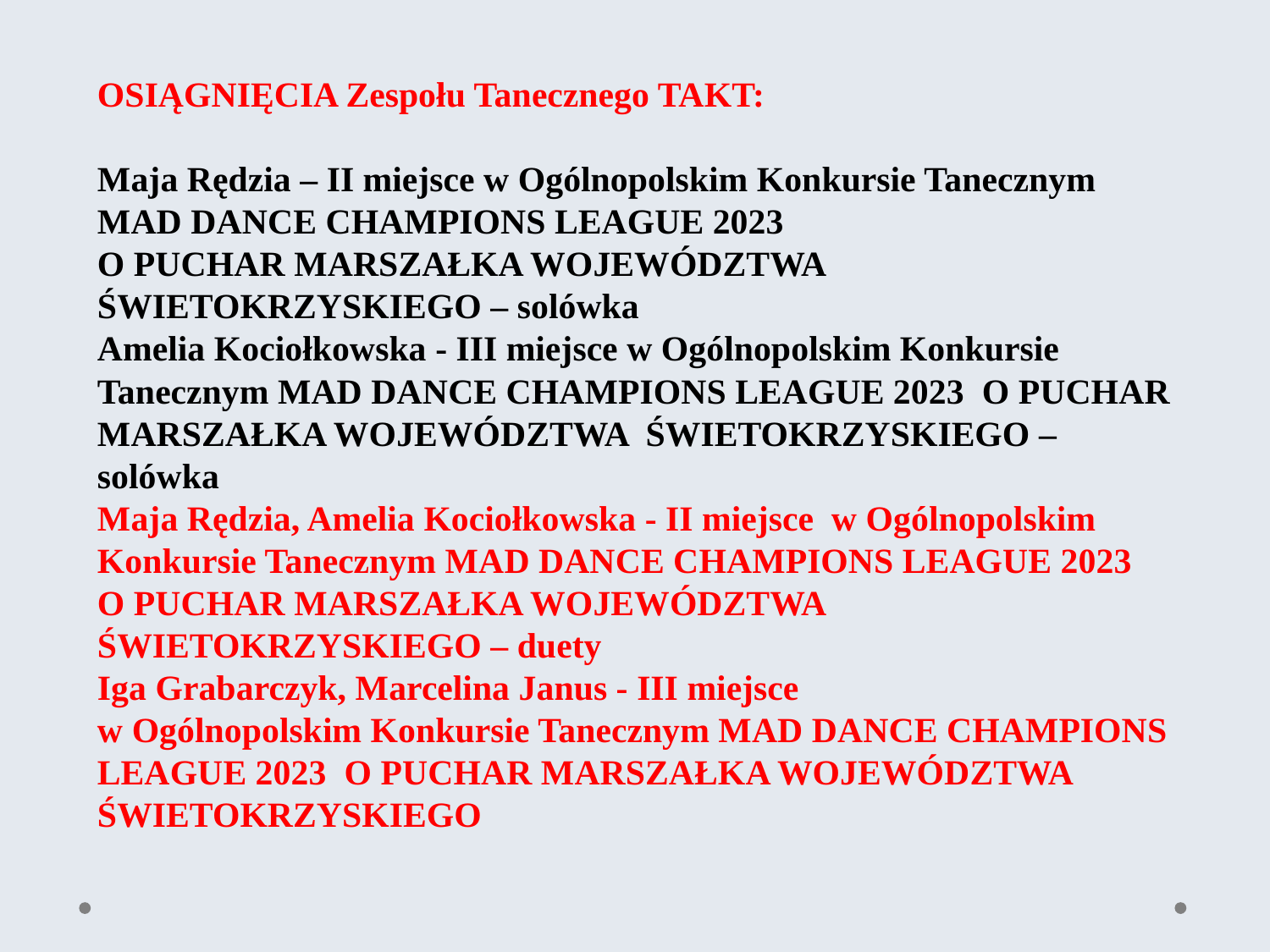

OSIĄGNIĘCIA Zespołu Tanecznego TAKT:

Maja Rędzia – II miejsce w Ogólnopolskim Konkursie Tanecznym MAD DANCE CHAMPIONS LEAGUE 2023
O PUCHAR MARSZAŁKA WOJEWÓDZTWA ŚWIETOKRZYSKIEGO – solówka
Amelia Kociołkowska - III miejsce w Ogólnopolskim Konkursie Tanecznym MAD DANCE CHAMPIONS LEAGUE 2023  O PUCHAR MARSZAŁKA WOJEWÓDZTWA  ŚWIETOKRZYSKIEGO – solówka
Maja Rędzia, Amelia Kociołkowska - II miejsce  w Ogólnopolskim Konkursie Tanecznym MAD DANCE CHAMPIONS LEAGUE 2023
O PUCHAR MARSZAŁKA WOJEWÓDZTWA ŚWIETOKRZYSKIEGO – duety
Iga Grabarczyk, Marcelina Janus - III miejsce
w Ogólnopolskim Konkursie Tanecznym MAD DANCE CHAMPIONS LEAGUE 2023  O PUCHAR MARSZAŁKA WOJEWÓDZTWA  ŚWIETOKRZYSKIEGO